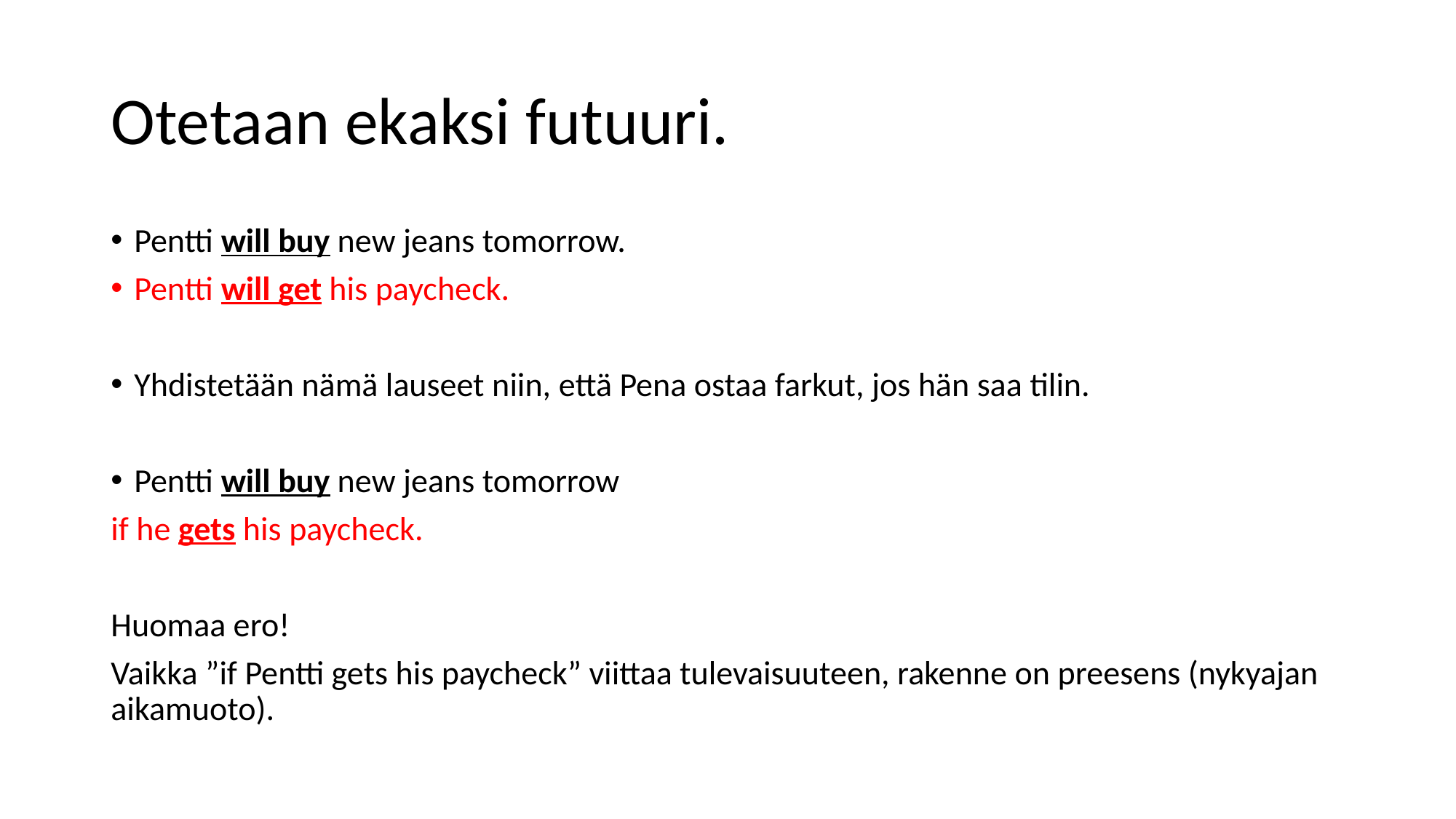

# Otetaan ekaksi futuuri.
Pentti will buy new jeans tomorrow.
Pentti will get his paycheck.

Yhdistetään nämä lauseet niin, että Pena ostaa farkut, jos hän saa tilin.

Pentti will buy new jeans tomorrow
if he gets his paycheck.

Huomaa ero!
Vaikka ”if Pentti gets his paycheck” viittaa tulevaisuuteen, rakenne on preesens (nykyajan aikamuoto).